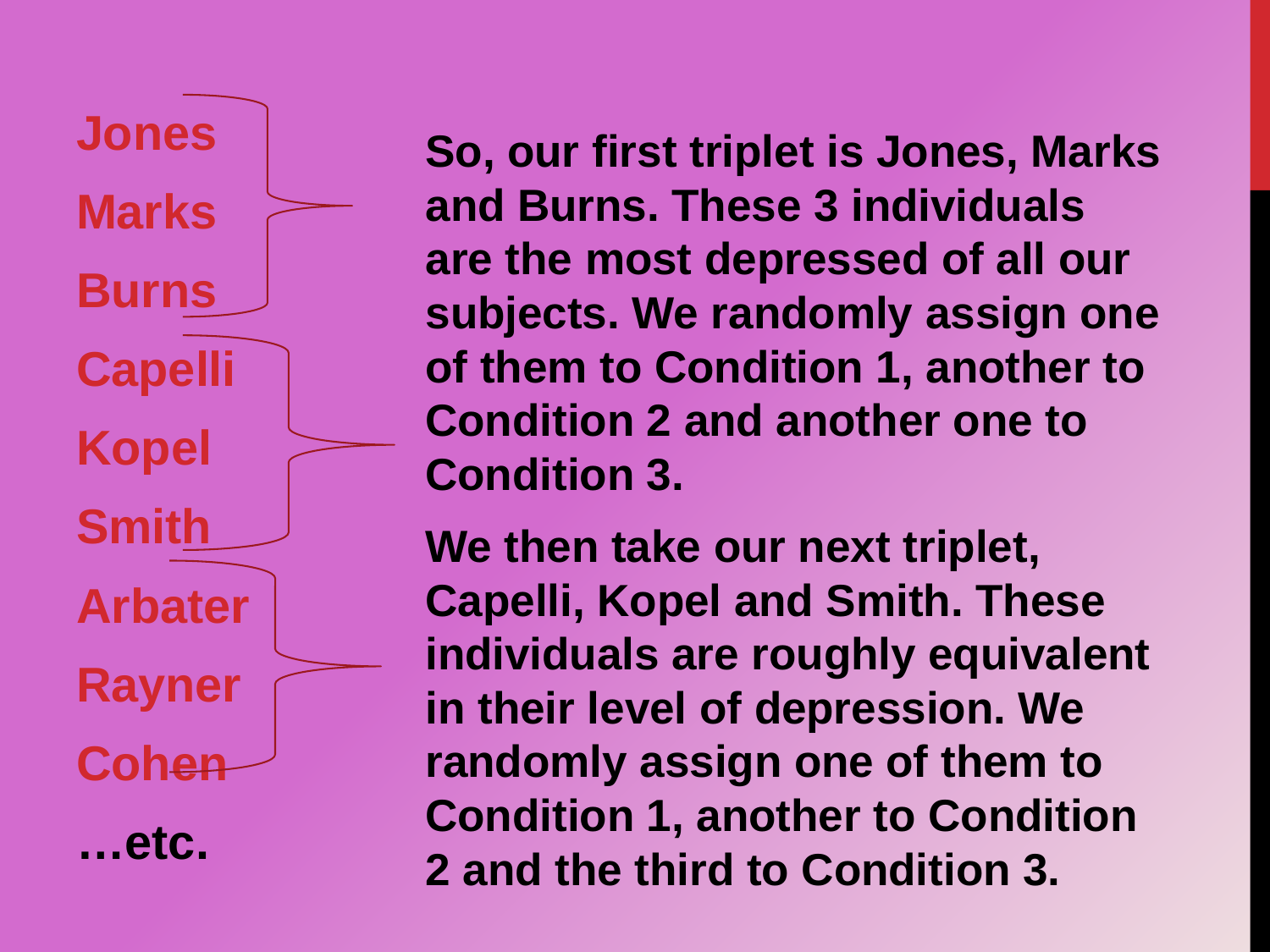

#

Jones
Marks
Burns
Capelli
Kopel
Smith
Arbater
Rayner
Cohen
…etc.
So, our first triplet is Jones, Marks and Burns. These 3 individuals are the most depressed of all our subjects. We randomly assign one of them to Condition 1, another to Condition 2 and another one to Condition 3.
We then take our next triplet, Capelli, Kopel and Smith. These individuals are roughly equivalent in their level of depression. We randomly assign one of them to Condition 1, another to Condition 2 and the third to Condition 3.